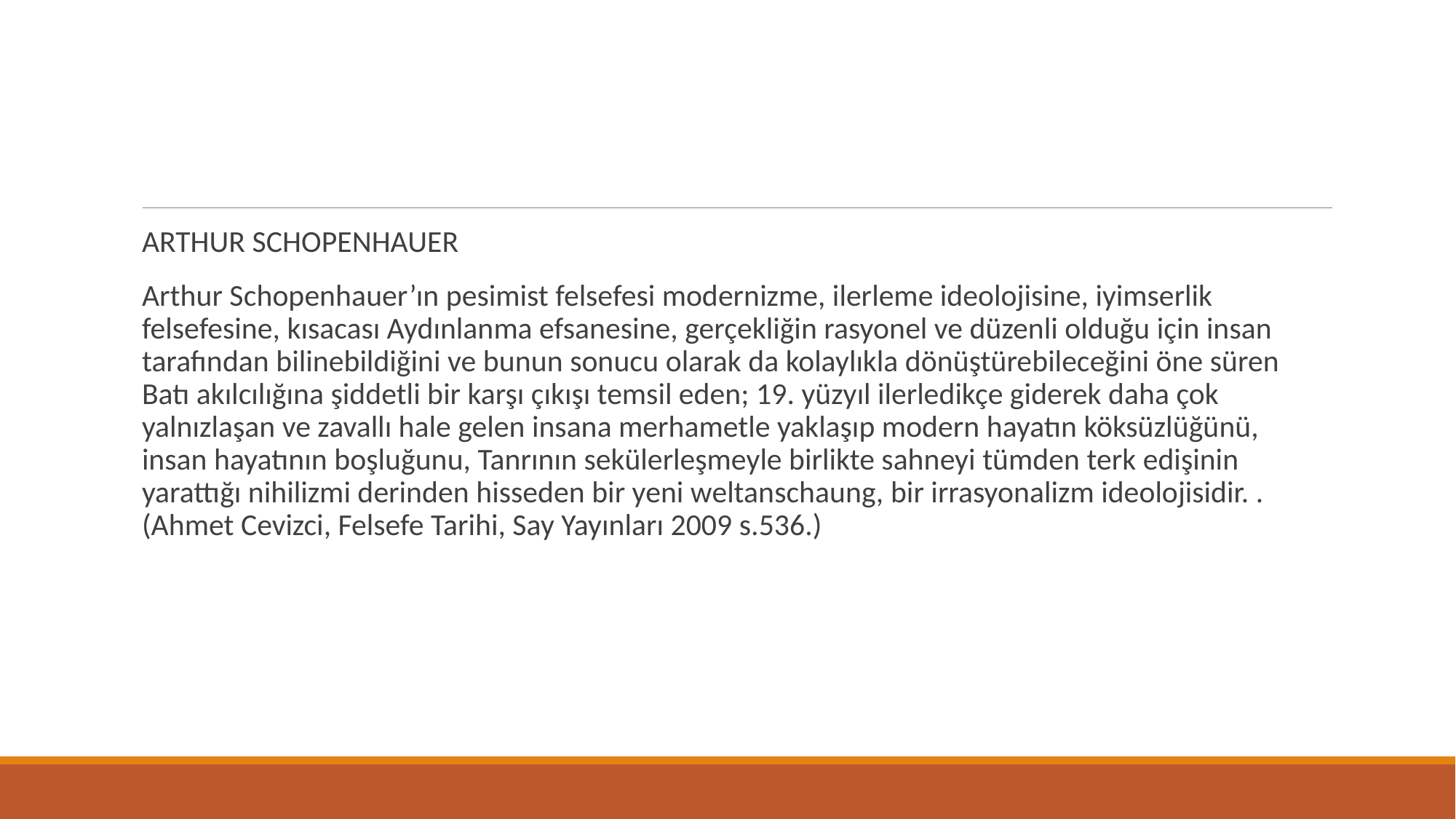

ARTHUR SCHOPENHAUER
Arthur Schopenhauer’ın pesimist felsefesi modernizme, ilerleme ideolojisine, iyimserlik felsefesine, kısacası Aydınlanma efsanesine, gerçekliğin rasyonel ve düzenli olduğu için insan tarafından bilinebildiğini ve bunun sonucu olarak da kolaylıkla dönüştürebileceğini öne süren Batı akılcılığına şiddetli bir karşı çıkışı temsil eden; 19. yüzyıl ilerledikçe giderek daha çok yalnızlaşan ve zavallı hale gelen insana merhametle yaklaşıp modern hayatın köksüzlüğünü, insan hayatının boşluğunu, Tanrının sekülerleşmeyle birlikte sahneyi tümden terk edişinin yarattığı nihilizmi derinden hisseden bir yeni weltanschaung, bir irrasyonalizm ideolojisidir. . (Ahmet Cevizci, Felsefe Tarihi, Say Yayınları 2009 s.536.)